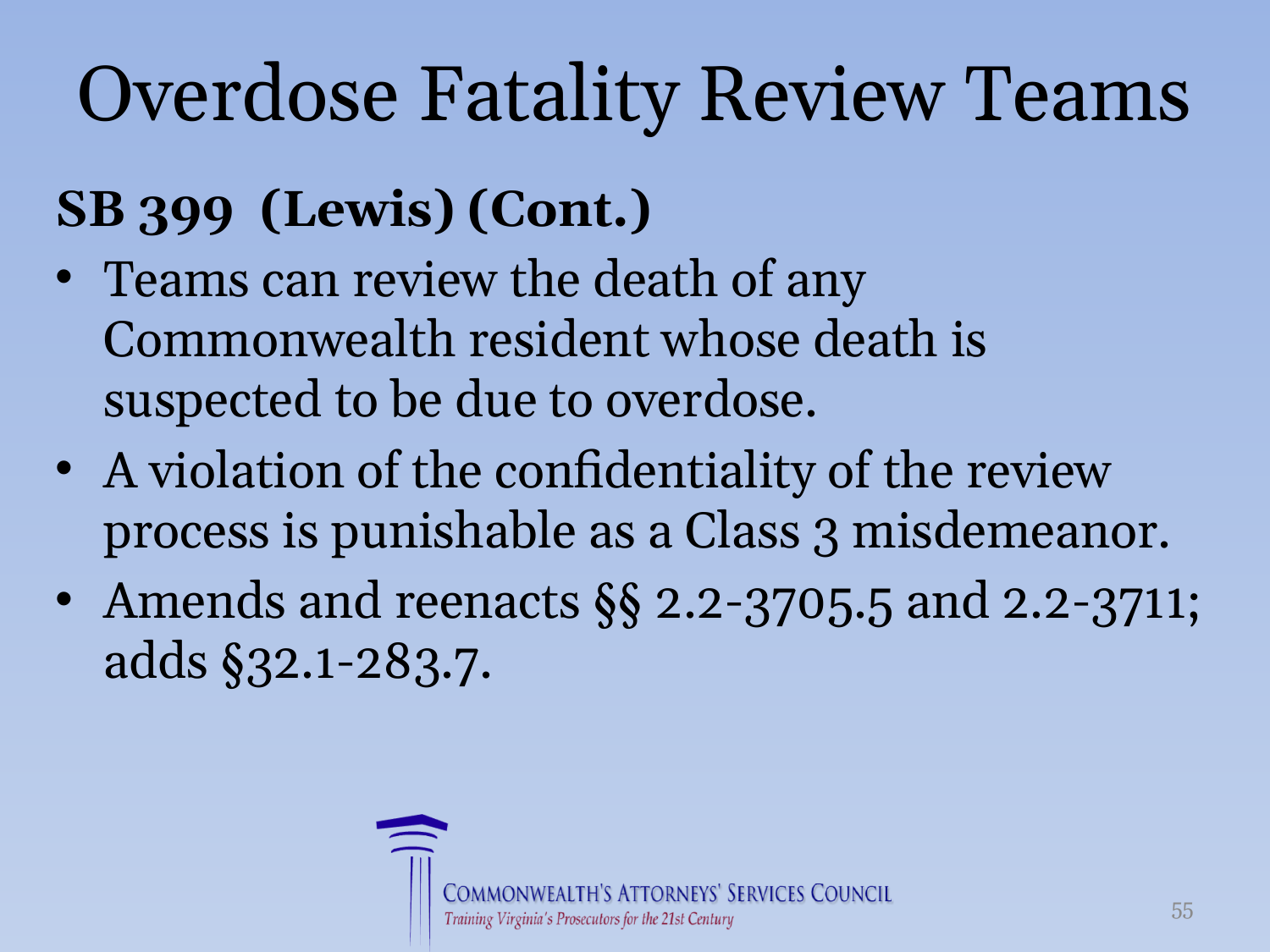

# Overdose Fatality Review Teams
SB 399  (Lewis) (Cont.)
Teams can review the death of any Commonwealth resident whose death is suspected to be due to overdose.
A violation of the confidentiality of the review process is punishable as a Class 3 misdemeanor.
Amends and reenacts §§ 2.2-3705.5 and 2.2-3711; adds §32.1-283.7.

55